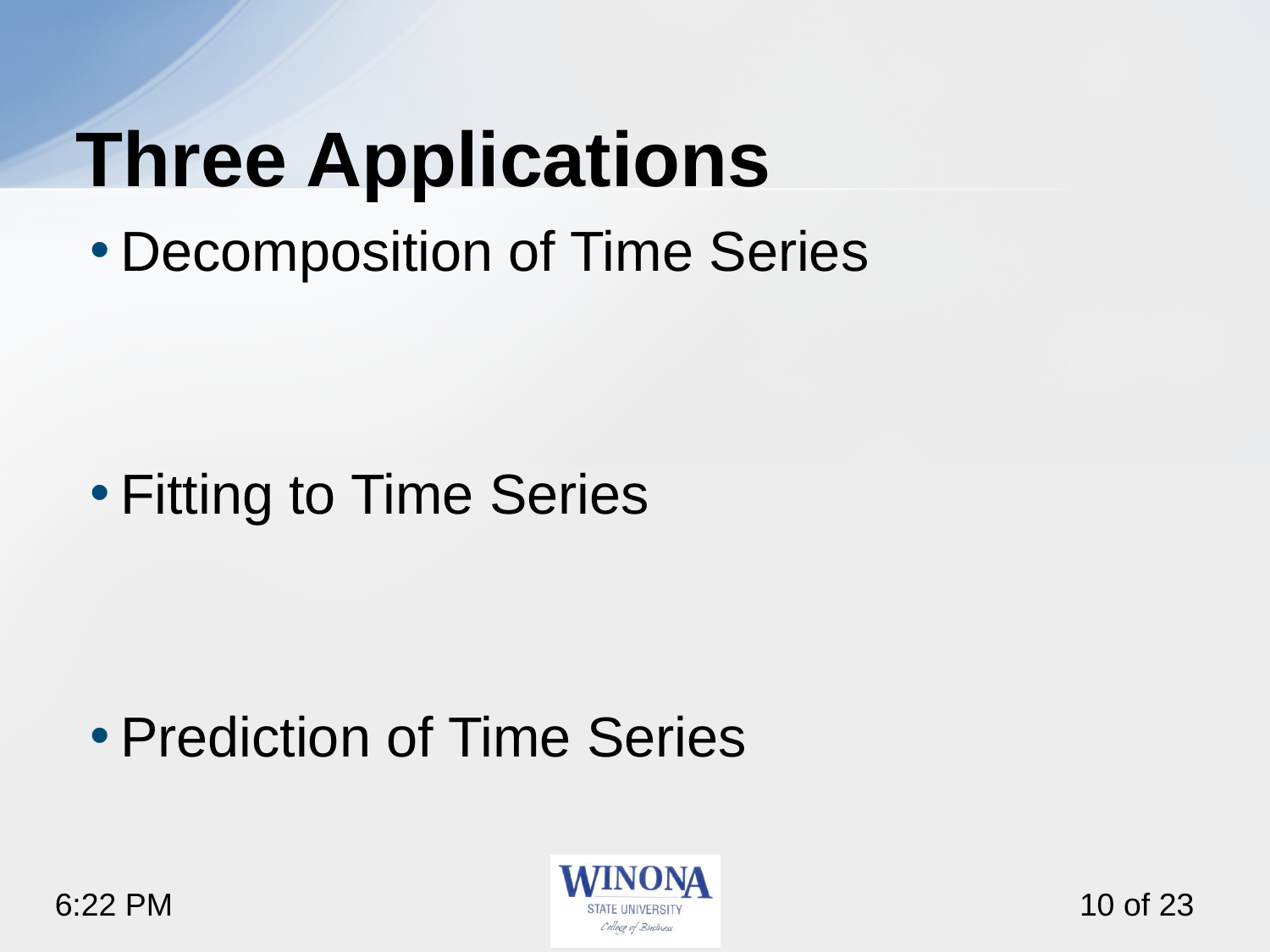

# Three Applications
Decomposition of Time Series

Fitting to Time Series

Prediction of Time Series